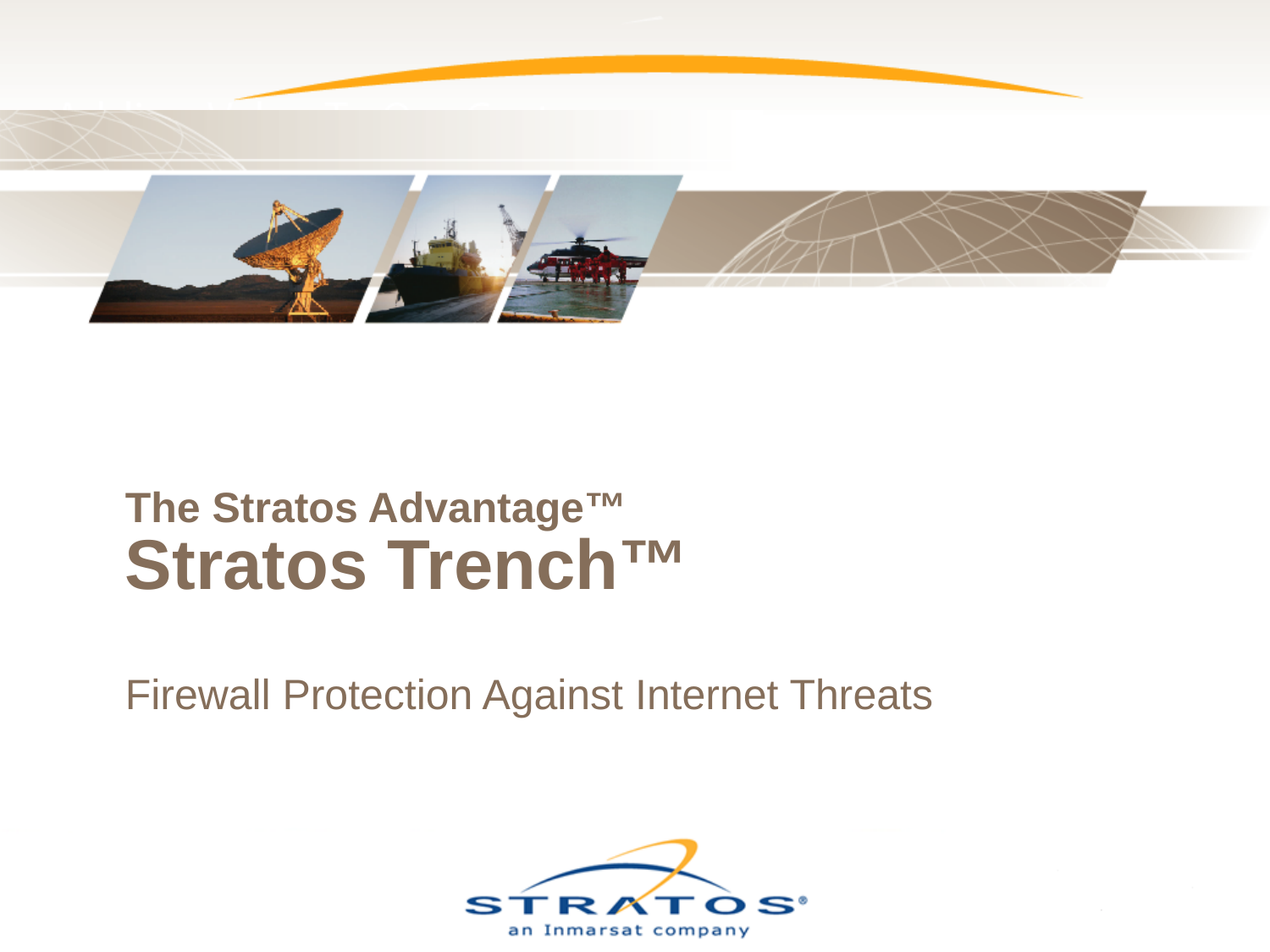

# The Stratos Advantage™ Stratos Trench™ Firewall Protection Against Internet Threats